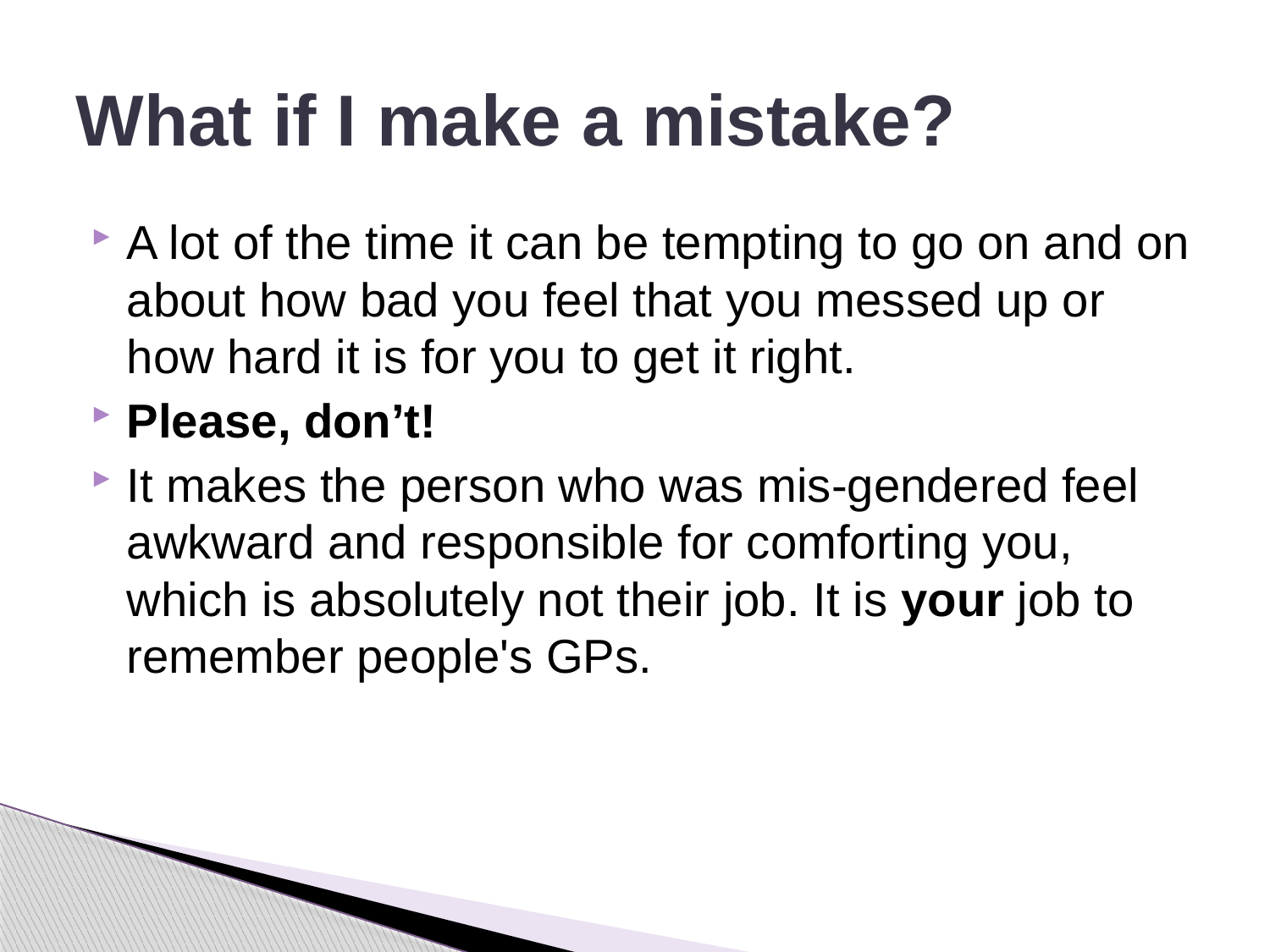

# What if I make a mistake?
A lot of the time it can be tempting to go on and on about how bad you feel that you messed up or how hard it is for you to get it right.
Please, don’t!
It makes the person who was mis-gendered feel awkward and responsible for comforting you, which is absolutely not their job. It is your job to remember people's GPs.